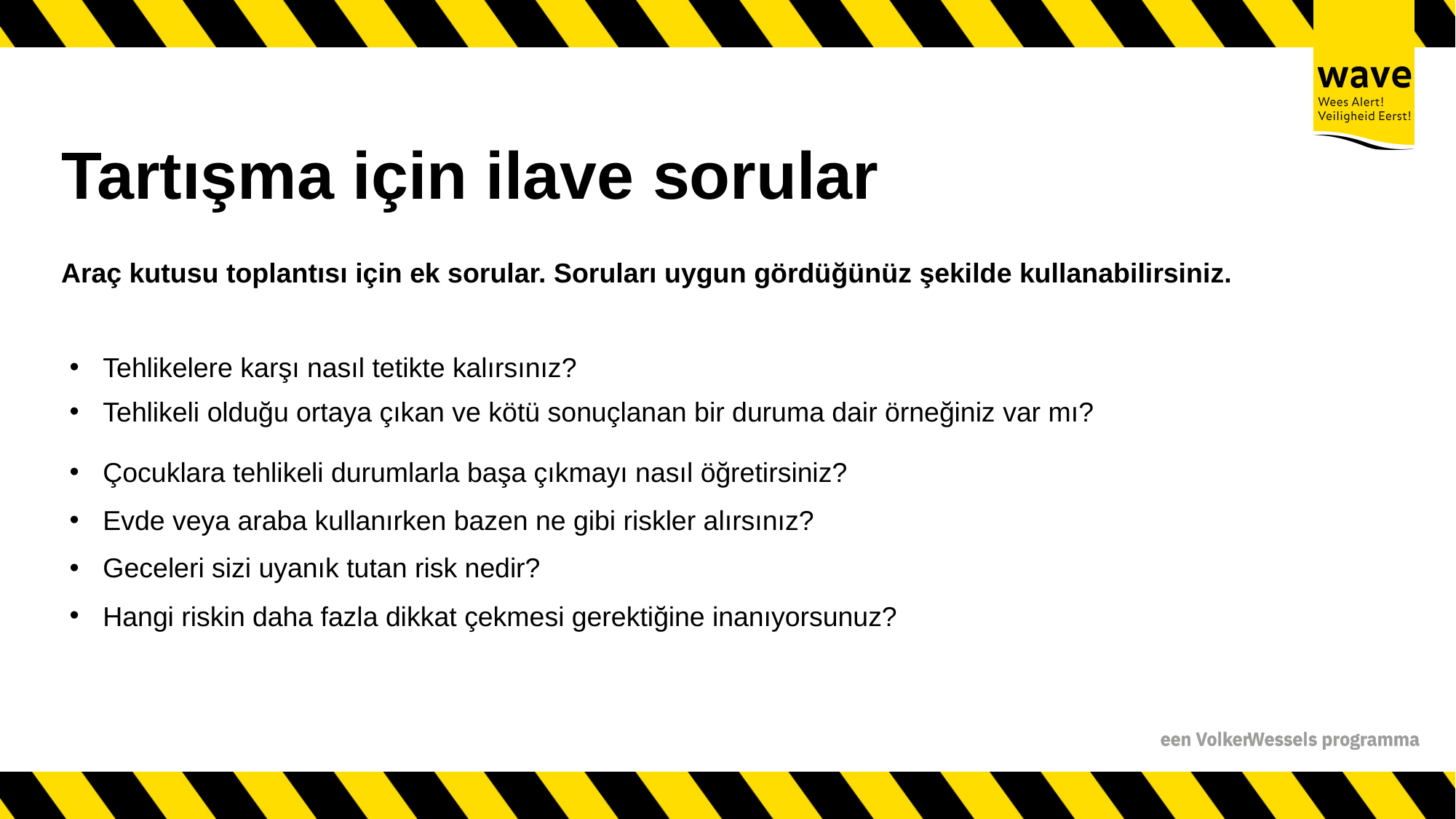

# Tartışma için ilave sorular
Araç kutusu toplantısı için ek sorular. Soruları uygun gördüğünüz şekilde kullanabilirsiniz.

 Tehlikelere karşı nasıl tetikte kalırsınız?
 Tehlikeli olduğu ortaya çıkan ve kötü sonuçlanan bir duruma dair örneğiniz var mı?
 Çocuklara tehlikeli durumlarla başa çıkmayı nasıl öğretirsiniz?
 Evde veya araba kullanırken bazen ne gibi riskler alırsınız?
 Geceleri sizi uyanık tutan risk nedir?
 Hangi riskin daha fazla dikkat çekmesi gerektiğine inanıyorsunuz?